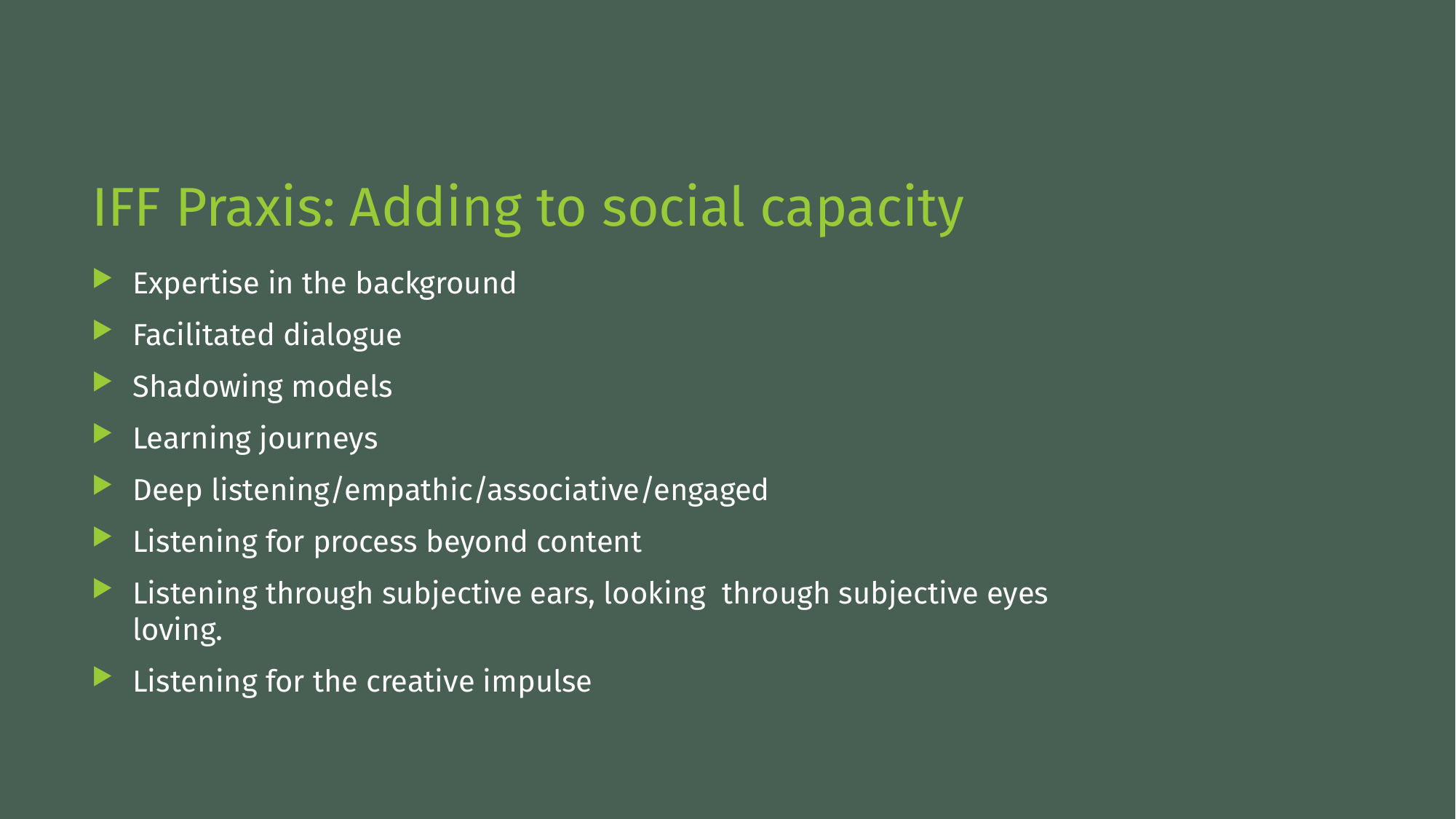

# IFF Praxis: Adding to social capacity
Expertise in the background
Facilitated dialogue
Shadowing models
Learning journeys
Deep listening/empathic/associative/engaged
Listening for process beyond content
Listening through subjective ears, looking  through subjective eyes loving.
Listening for the creative impulse